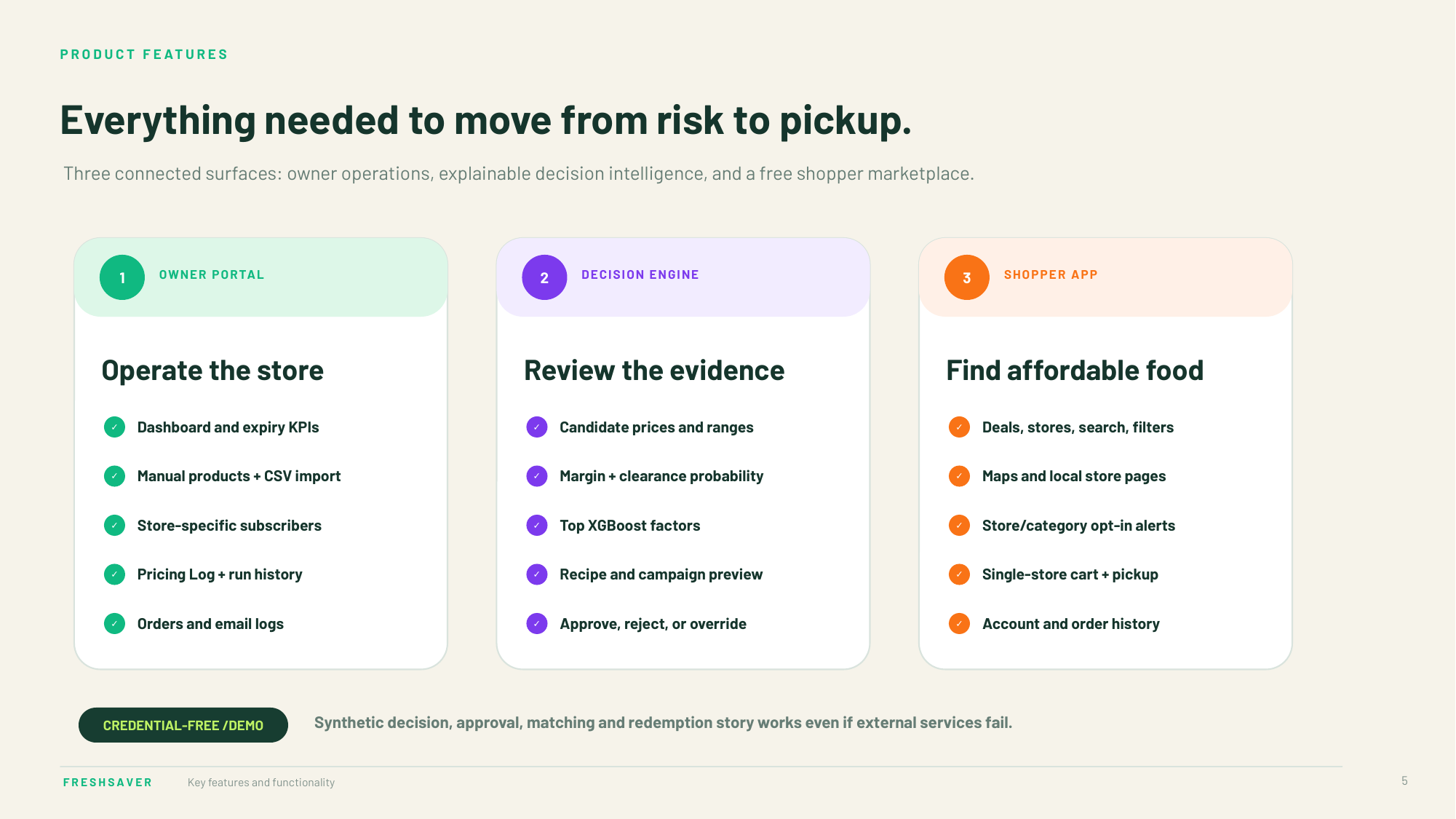

PRODUCT FEATURES
Everything needed to move from risk to pickup.
Three connected surfaces: owner operations, explainable decision intelligence, and a free shopper marketplace.

1

2

3
OWNER PORTAL
DECISION ENGINE
SHOPPER APP
Operate the store
Review the evidence
Find affordable food
Dashboard and expiry KPIs
Candidate prices and ranges
Deals, stores, search, filters

✓

✓

✓
Manual products + CSV import
Margin + clearance probability
Maps and local store pages

✓

✓

✓
Store-specific subscribers
Top XGBoost factors
Store/category opt-in alerts

✓

✓

✓
Pricing Log + run history
Recipe and campaign preview
Single-store cart + pickup

✓

✓

✓
Orders and email logs
Approve, reject, or override
Account and order history

✓

✓

✓
Synthetic decision, approval, matching and redemption story works even if external services fail.

CREDENTIAL-FREE /DEMO

FRESHSAVER
Key features and functionality
5